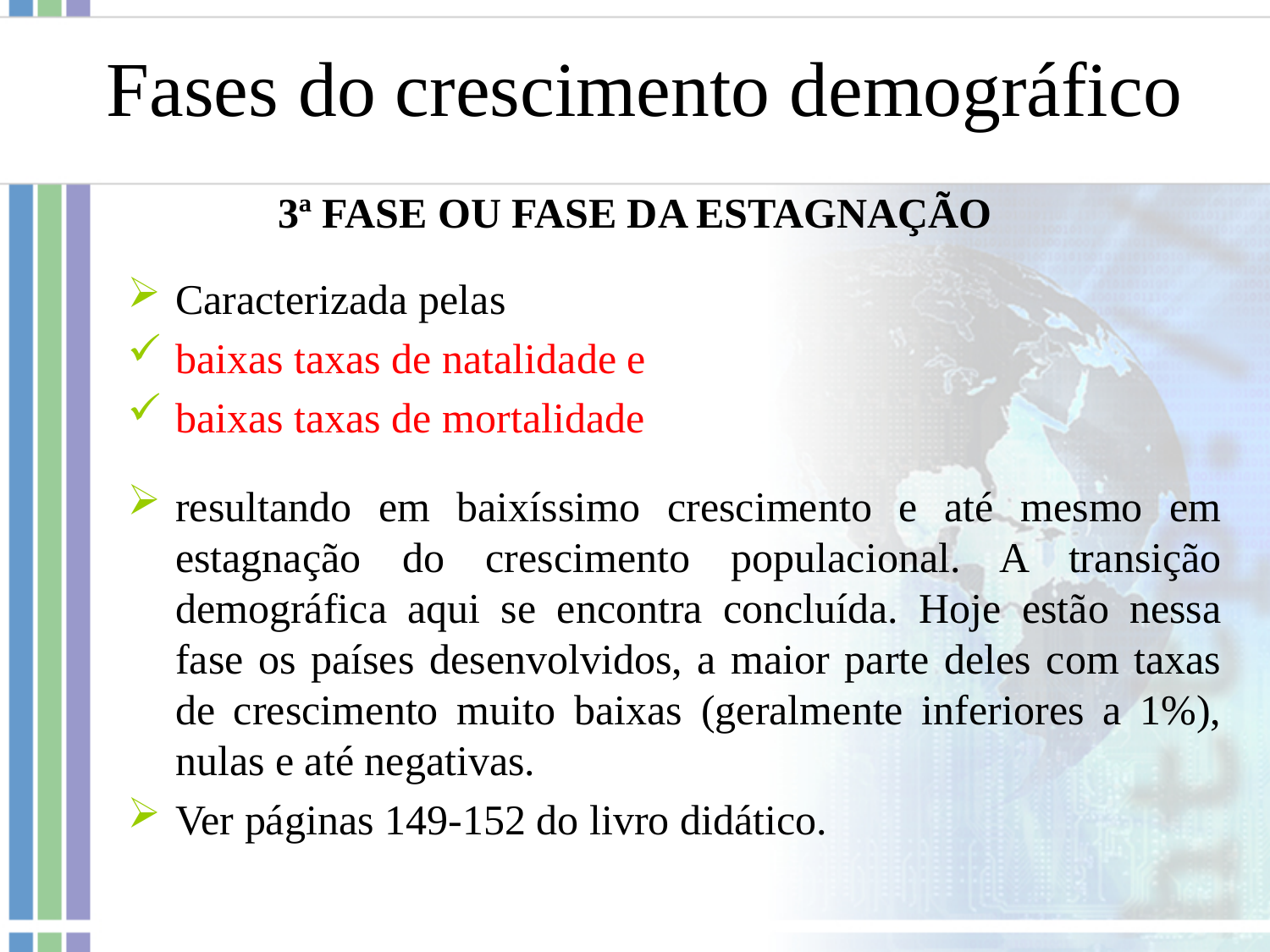

# Fases do crescimento demográfico
3ª FASE OU FASE DA ESTAGNAÇÃO
Caracterizada pelas
baixas taxas de natalidade e
baixas taxas de mortalidade

resultando em baixíssimo crescimento e até mesmo em estagnação do crescimento populacional. A transição demográfica aqui se encontra concluída. Hoje estão nessa fase os países desenvolvidos, a maior parte deles com taxas de crescimento muito baixas (geralmente inferiores a 1%), nulas e até negativas.
Ver páginas 149-152 do livro didático.